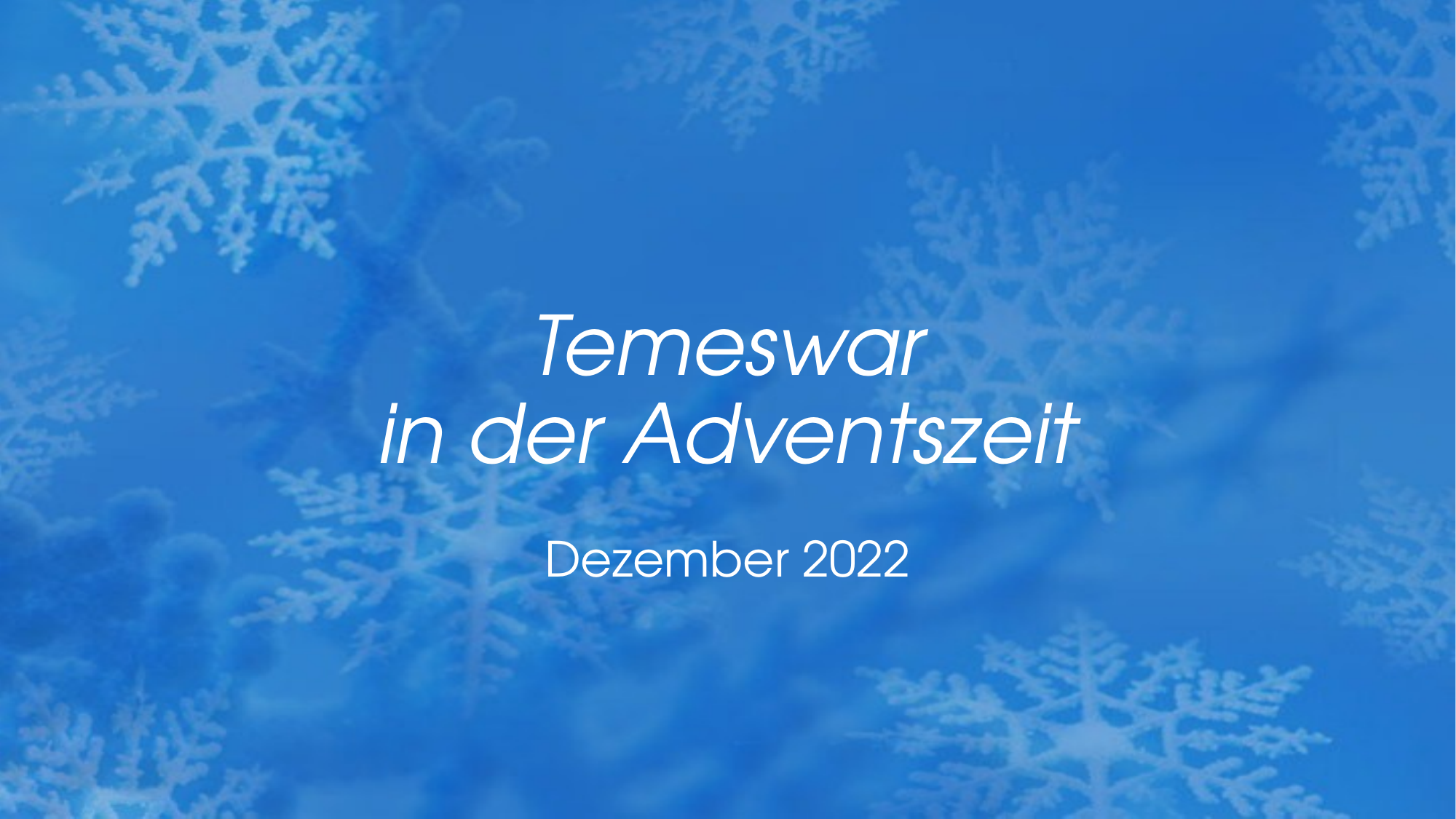

# Temeswar in der Adventszeit
Dezember 2022